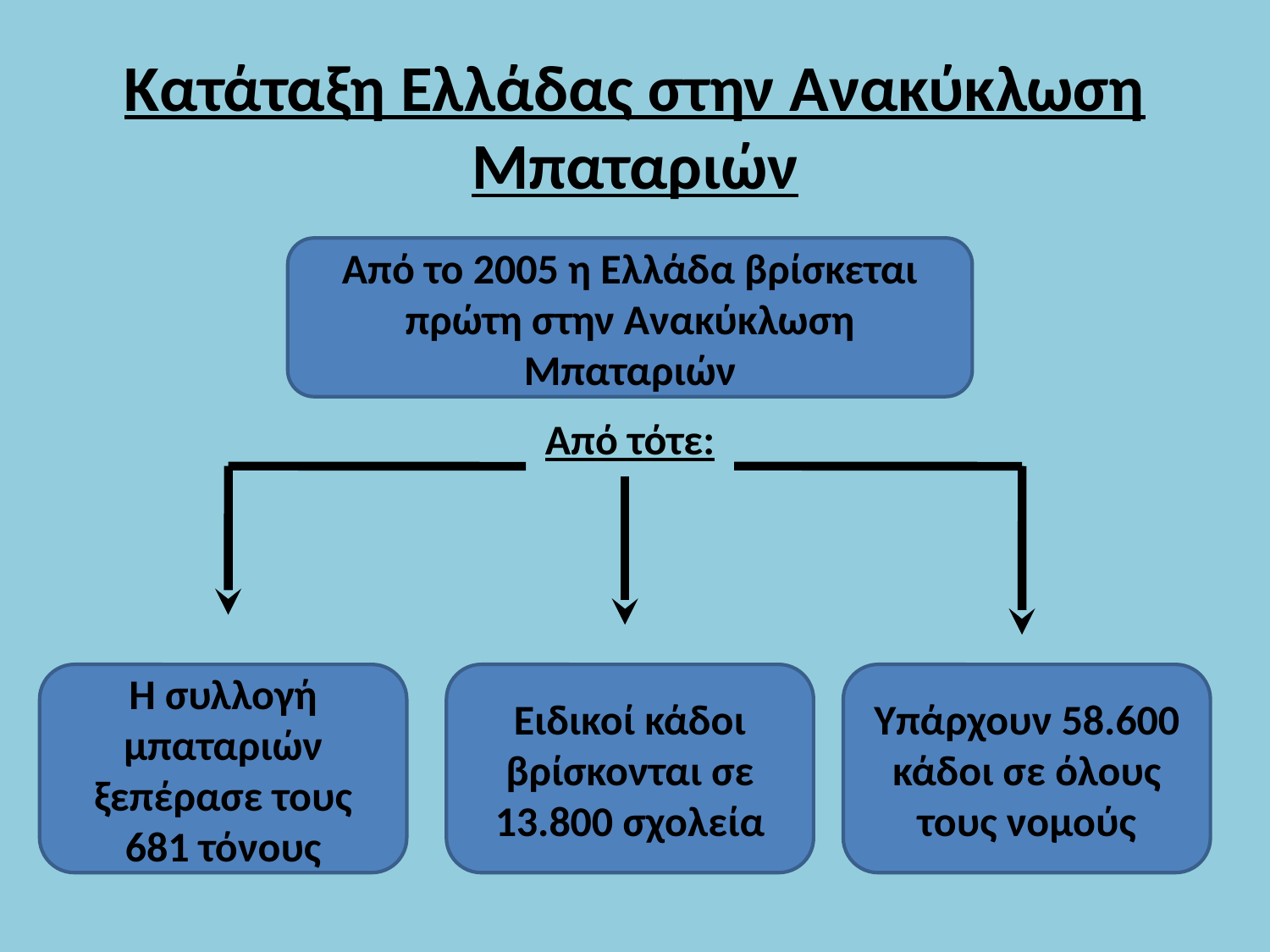

# Κατάταξη Ελλάδας στην Ανακύκλωση Μπαταριών
Από το 2005 η Ελλάδα βρίσκεται πρώτη στην Ανακύκλωση Μπαταριών
Από τότε:
Η συλλογή μπαταριών ξεπέρασε τους 681 τόνους
Ειδικοί κάδοι βρίσκονται σε 13.800 σχολεία
Υπάρχουν 58.600 κάδοι σε όλους τους νομούς